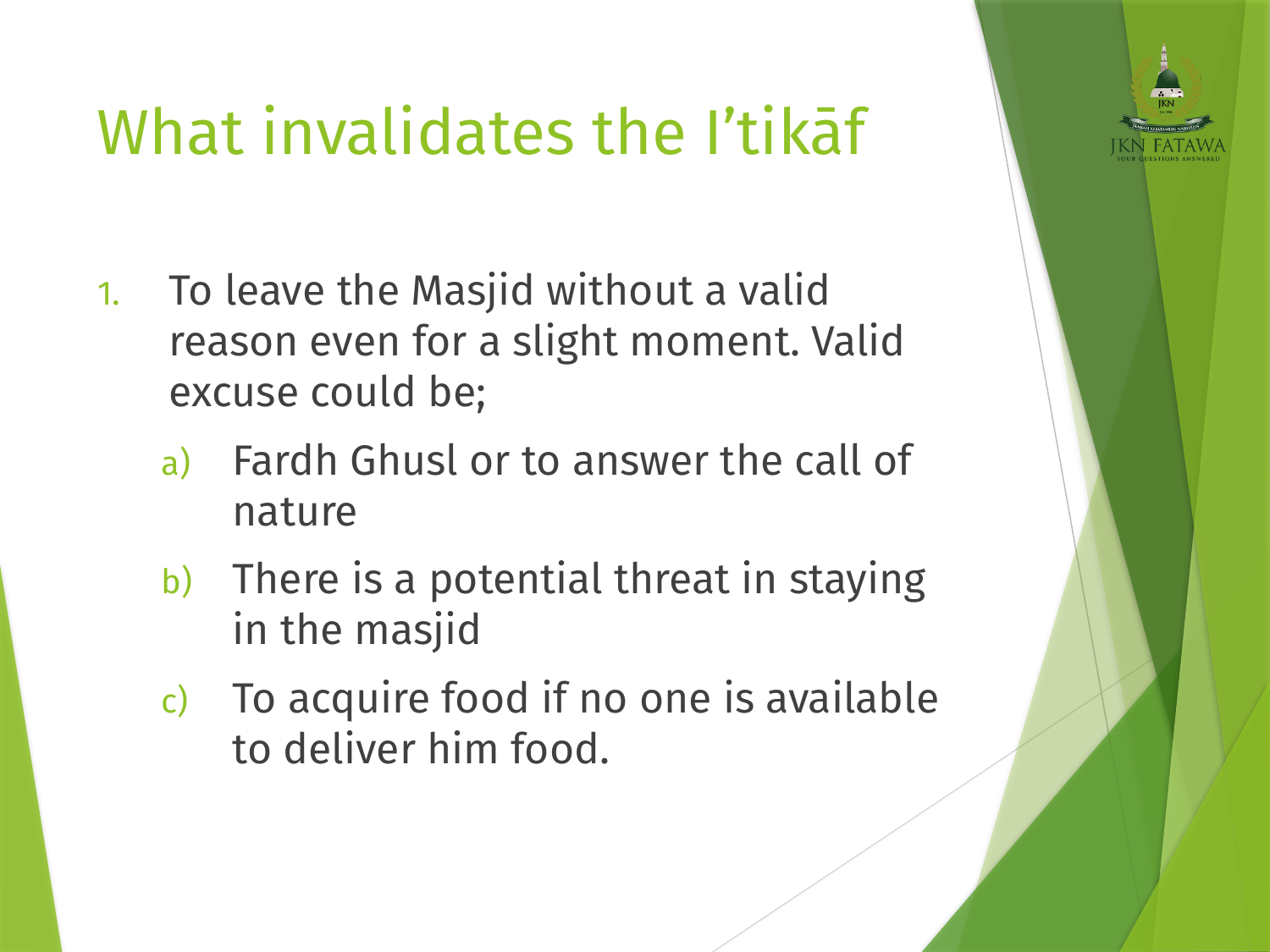

# What invalidates the I’tikāf
To leave the Masjid without a valid reason even for a slight moment. Valid excuse could be;
Fardh Ghusl or to answer the call of nature
There is a potential threat in staying in the masjid
To acquire food if no one is available to deliver him food.